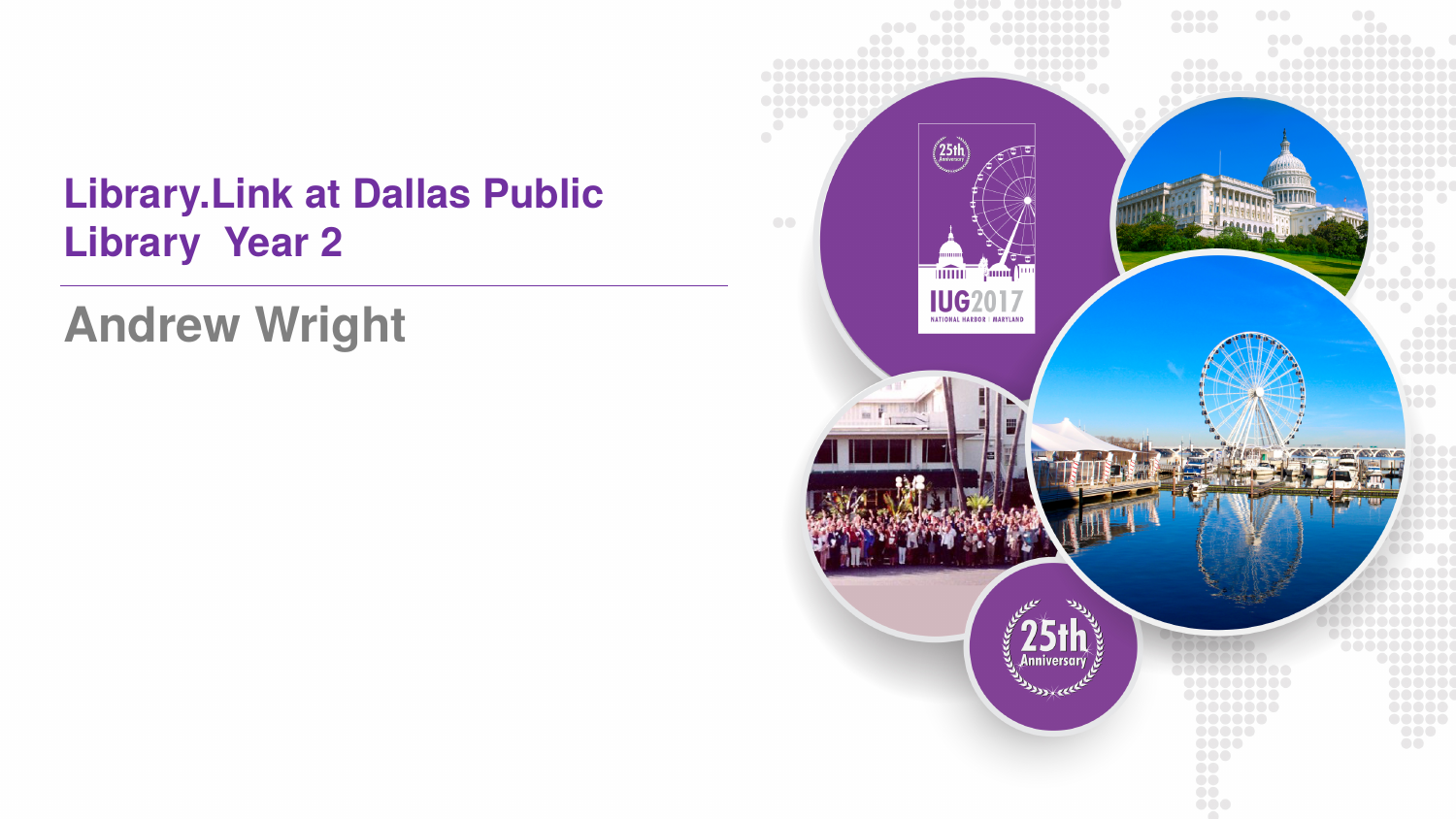

# Library.Link at Dallas Public Library  Year 2
Andrew Wright